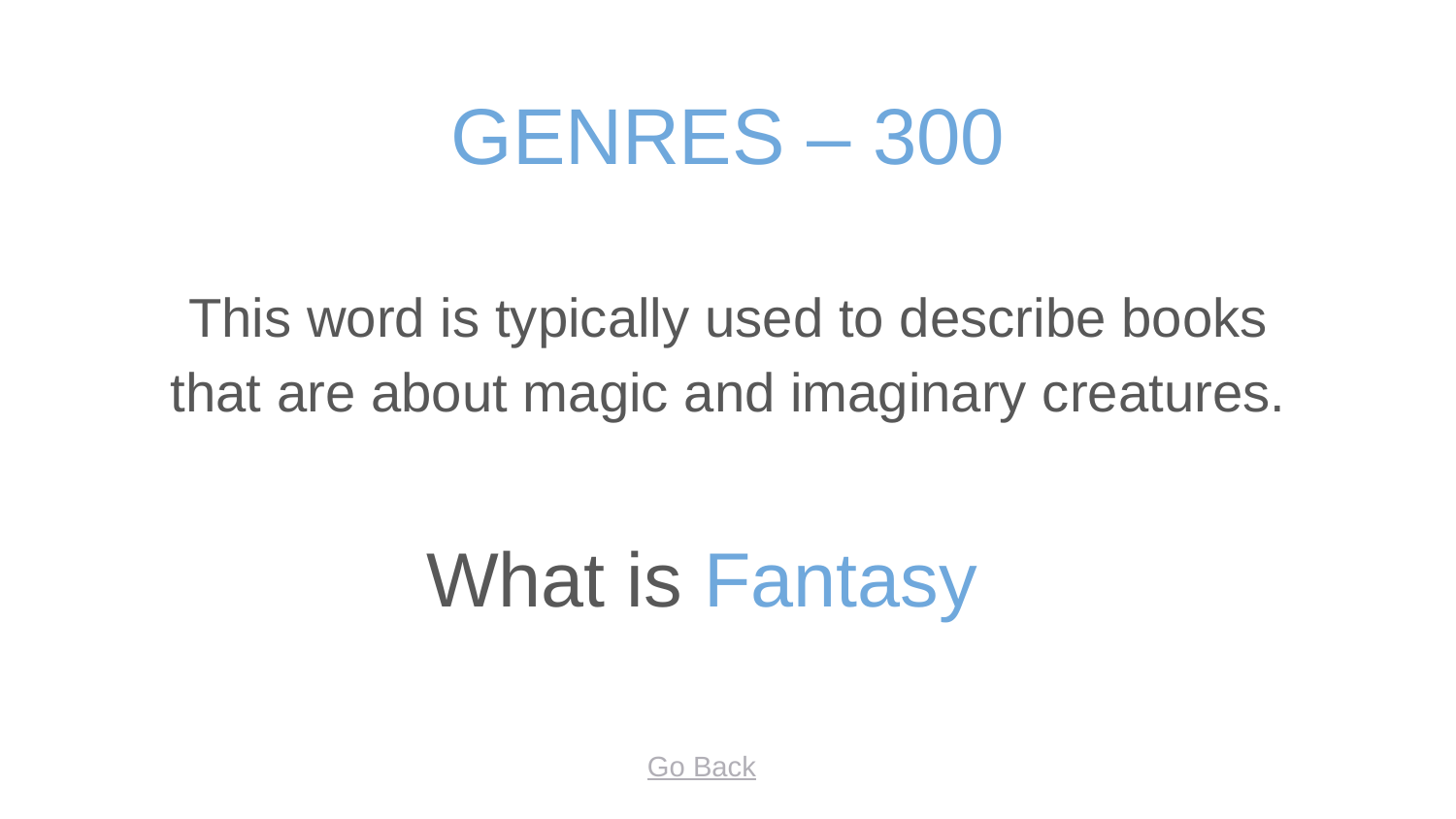

# GENRES – 300
This word is typically used to describe books that are about magic and imaginary creatures.
What is Fantasy
Go Back